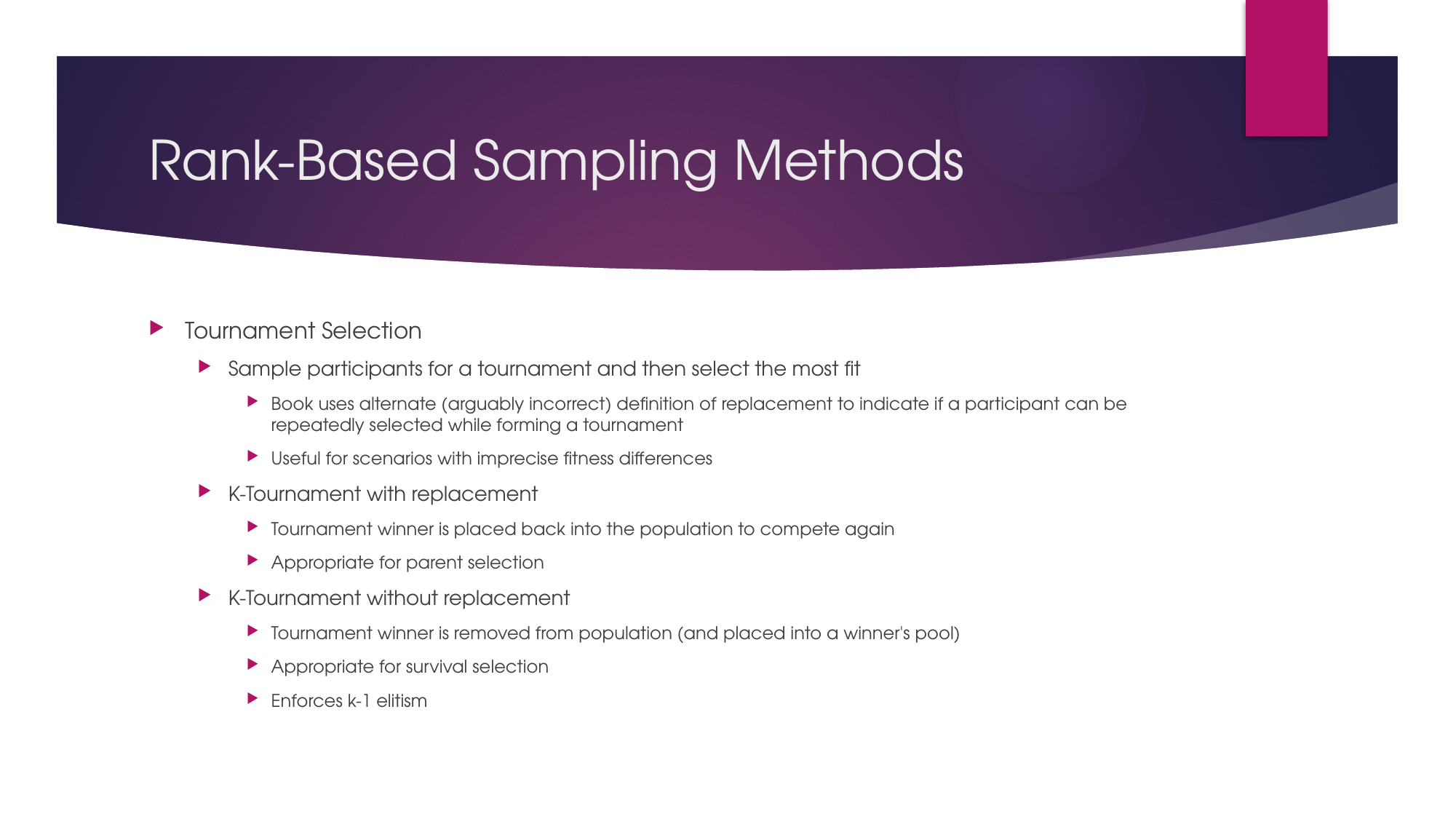

# Rank-Based Sampling Methods
Tournament Selection
Sample participants for a tournament and then select the most fit
Book uses alternate (arguably incorrect) definition of replacement to indicate if a participant can be repeatedly selected while forming a tournament
Useful for scenarios with imprecise fitness differences
K-Tournament with replacement
Tournament winner is placed back into the population to compete again
Appropriate for parent selection
K-Tournament without replacement
Tournament winner is removed from population (and placed into a winner's pool)
Appropriate for survival selection
Enforces k-1 elitism